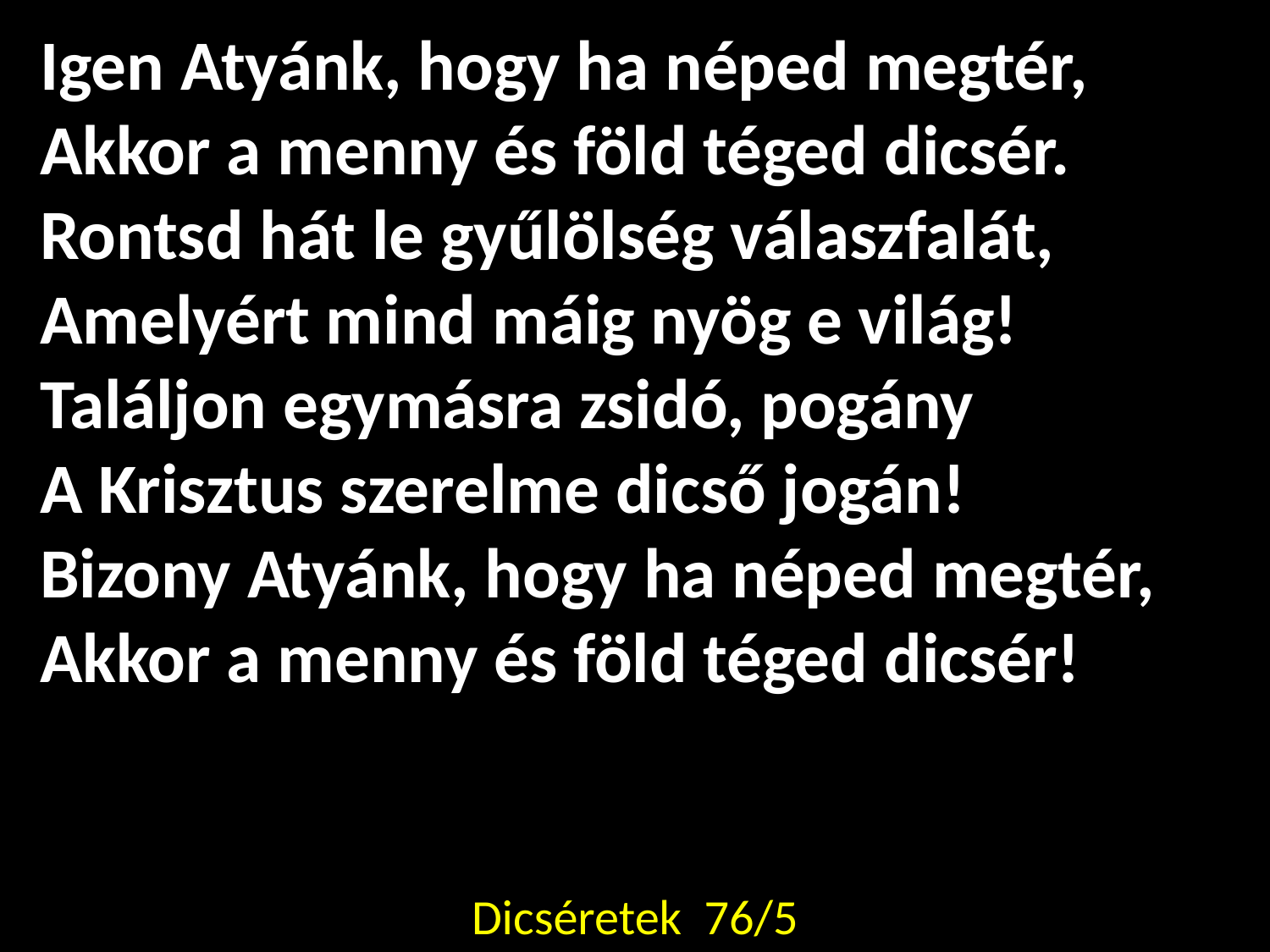

Igen Atyánk, hogy ha néped megtér,
Akkor a menny és föld téged dicsér. Rontsd hát le gyűlölség válaszfalát, Amelyért mind máig nyög e világ! Találjon egymásra zsidó, pogány
A Krisztus szerelme dicső jogán!
Bizony Atyánk, hogy ha néped megtér,
Akkor a menny és föld téged dicsér!
Dicséretek  76/5